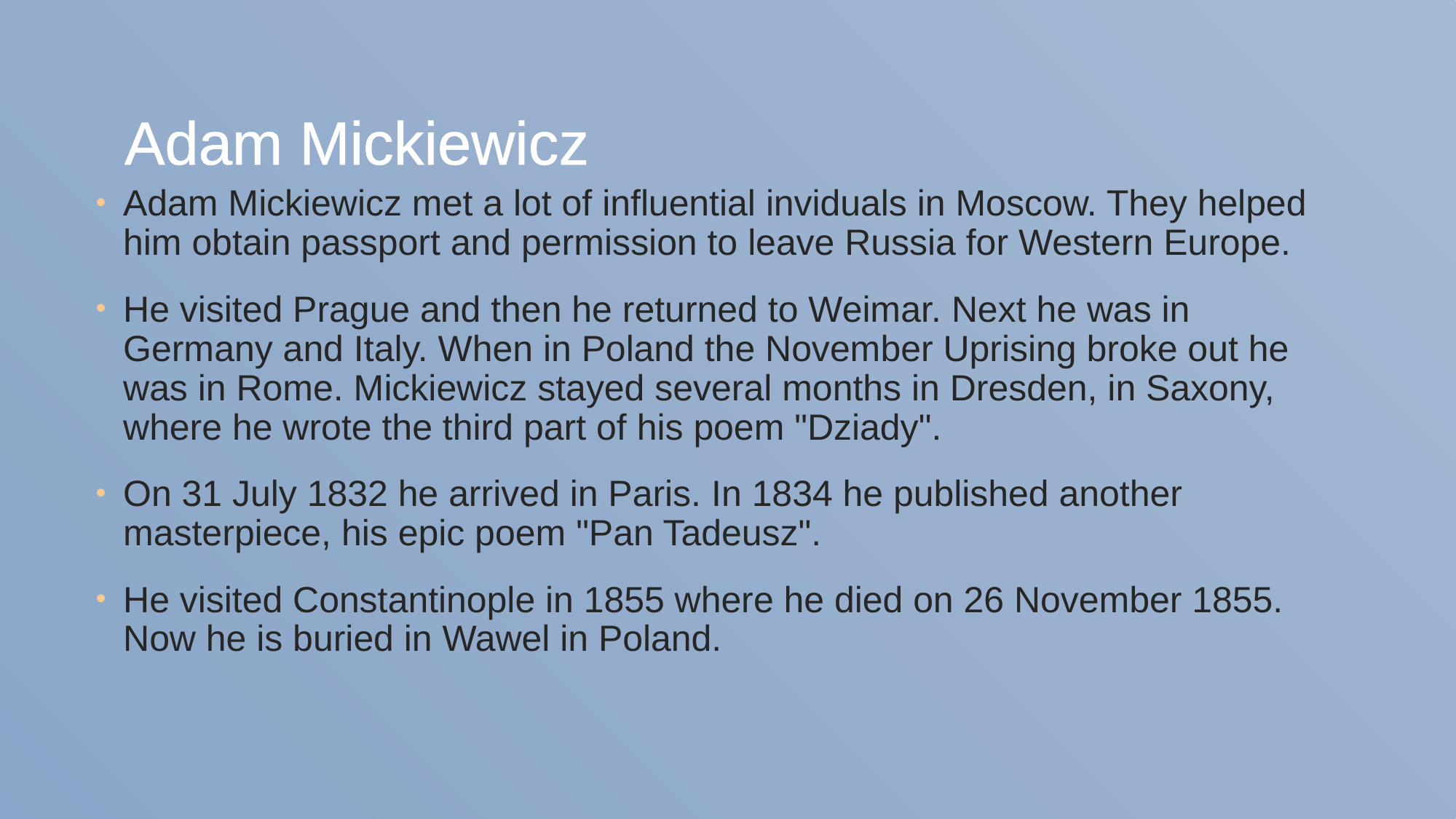

# Adam Mickiewicz
Adam Mickiewicz met a lot of influential inviduals in Moscow. They helped him obtain passport and permission to leave Russia for Western Europe.
He visited Prague and then he returned to Weimar. Next he was in Germany and Italy. When in Poland the November Uprising broke out he was in Rome. Mickiewicz stayed several months in Dresden, in Saxony, where he wrote the third part of his poem "Dziady".
On 31 July 1832 he arrived in Paris. In 1834 he published another masterpiece, his epic poem "Pan Tadeusz".
He visited Constantinople in 1855 where he died on 26 November 1855. Now he is buried in Wawel in Poland.